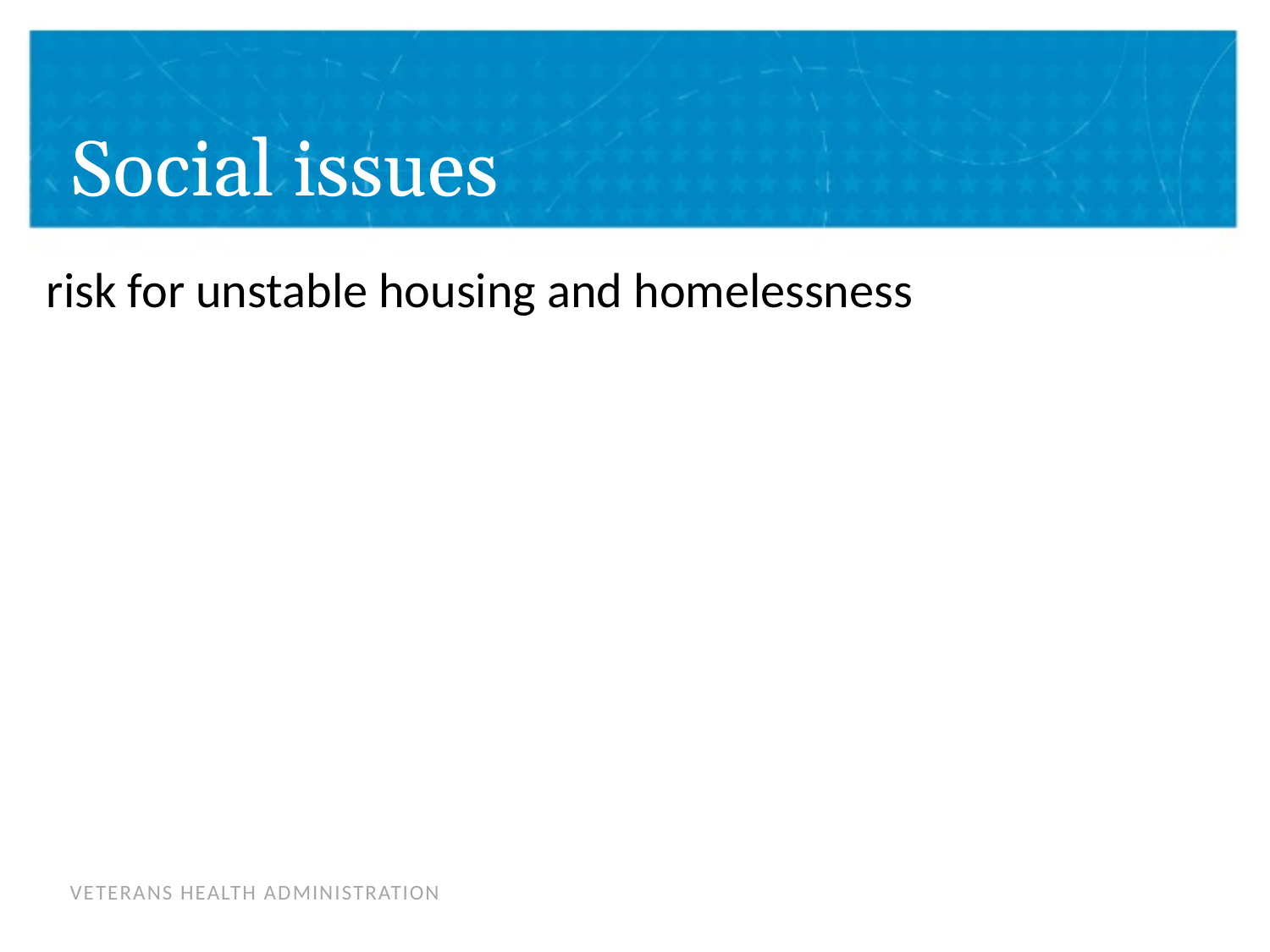

# Social issues
risk for unstable housing and homelessness